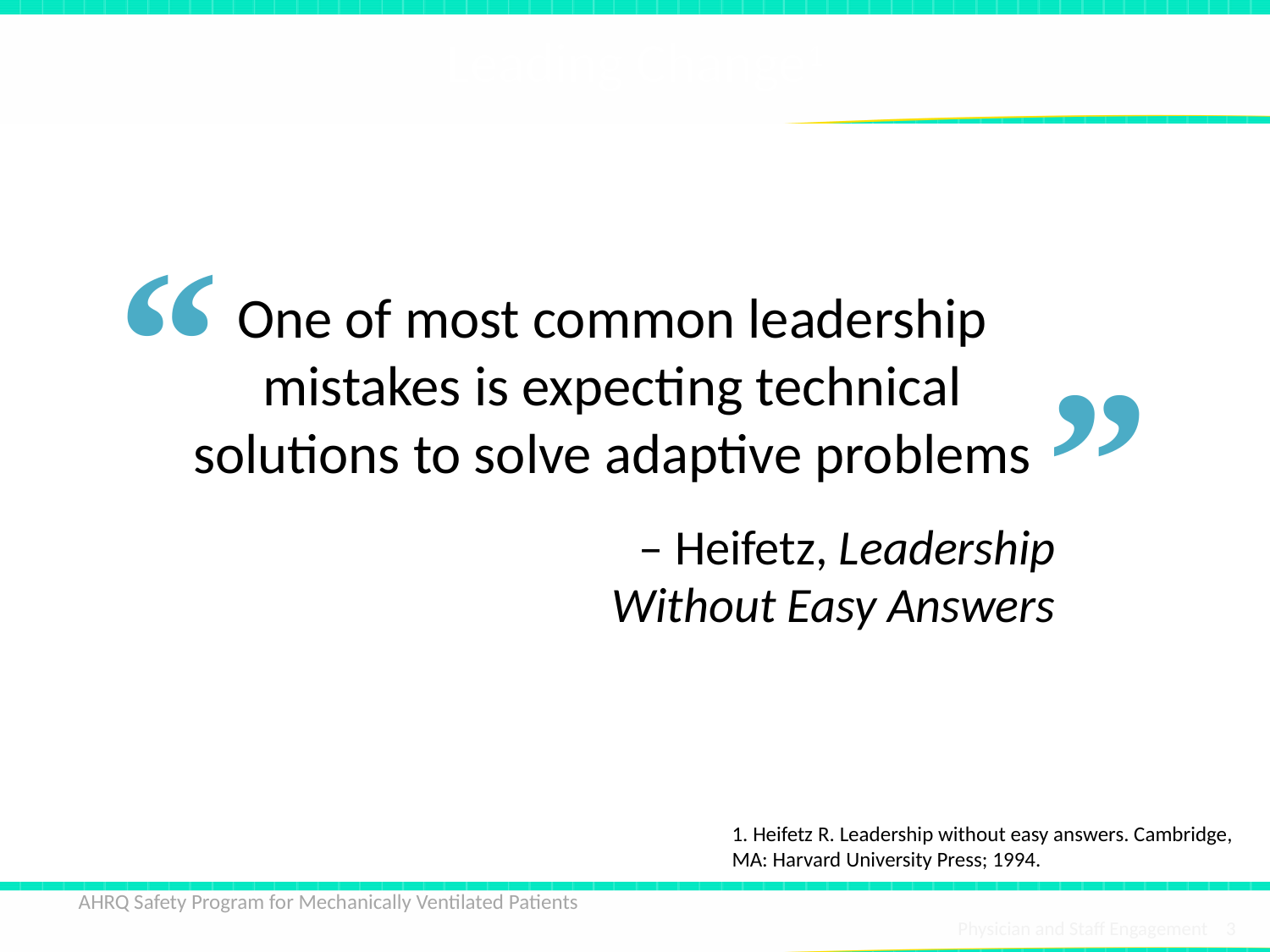

# Leading Change1
“
“
One of most common leadership mistakes is expecting technical solutions to solve adaptive problems
– Heifetz, Leadership
Without Easy Answers

1. Heifetz R. Leadership without easy answers. Cambridge, MA: Harvard University Press; 1994.